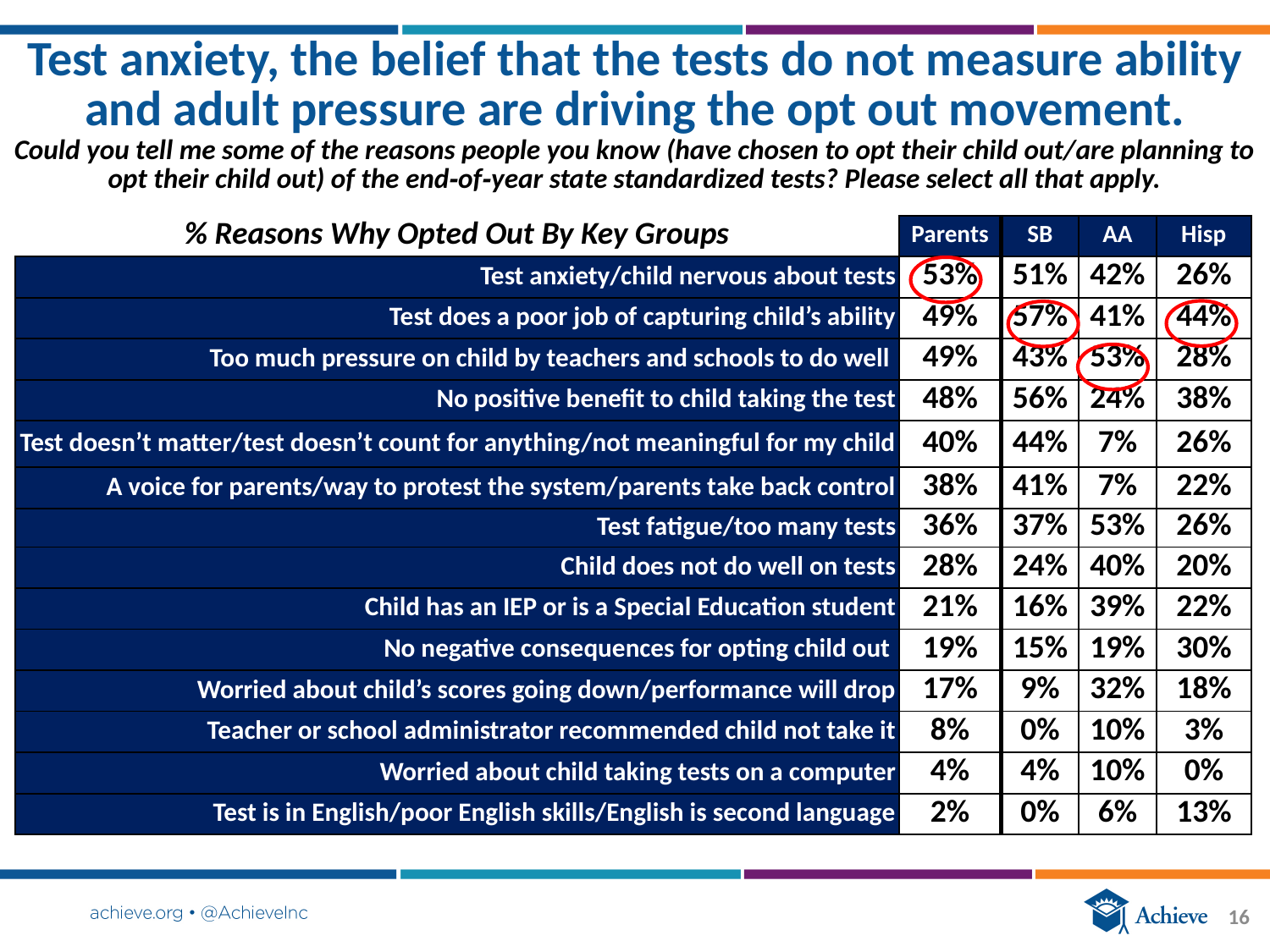

# Test anxiety, the belief that the tests do not measure ability and adult pressure are driving the opt out movement.
Could you tell me some of the reasons people you know (have chosen to opt their child out/are planning to opt their child out) of the end‐of‐year state standardized tests? Please select all that apply.
| % Reasons Why Opted Out By Key Groups | Parents | SB | AA | Hisp |
| --- | --- | --- | --- | --- |
| Test anxiety/child nervous about tests | 53% | 51% | 42% | 26% |
| Test does a poor job of capturing child’s ability | 49% | 57% | 41% | 44% |
| Too much pressure on child by teachers and schools to do well | 49% | 43% | 53% | 28% |
| No positive benefit to child taking the test | 48% | 56% | 24% | 38% |
| Test doesn’t matter/test doesn’t count for anything/not meaningful for my child | 40% | 44% | 7% | 26% |
| A voice for parents/way to protest the system/parents take back control | 38% | 41% | 7% | 22% |
| Test fatigue/too many tests | 36% | 37% | 53% | 26% |
| Child does not do well on tests | 28% | 24% | 40% | 20% |
| Child has an IEP or is a Special Education student | 21% | 16% | 39% | 22% |
| No negative consequences for opting child out | 19% | 15% | 19% | 30% |
| Worried about child’s scores going down/performance will drop | 17% | 9% | 32% | 18% |
| Teacher or school administrator recommended child not take it | 8% | 0% | 10% | 3% |
| Worried about child taking tests on a computer | 4% | 4% | 10% | 0% |
| Test is in English/poor English skills/English is second language | 2% | 0% | 6% | 13% |

16